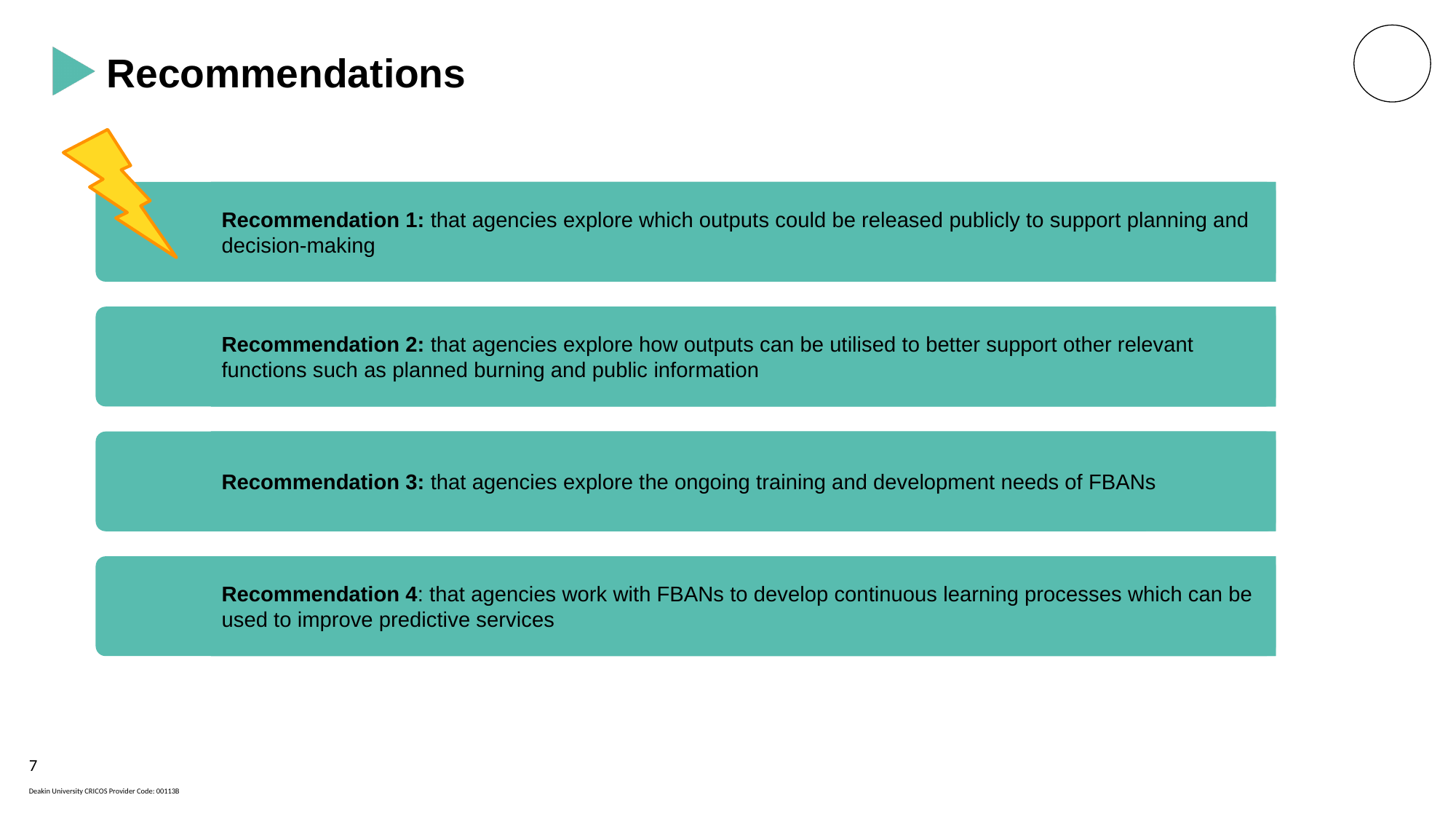

# Recommendations

Recommendation 1: that agencies explore which outputs could be released publicly to support planning and decision-making

Recommendation 2: that agencies explore how outputs can be utilised to better support other relevant functions such as planned burning and public information

Recommendation 3: that agencies explore the ongoing training and development needs of FBANs

Recommendation 4: that agencies work with FBANs to develop continuous learning processes which can be used to improve predictive services

7
Deakin University CRICOS Provider Code: 00113B